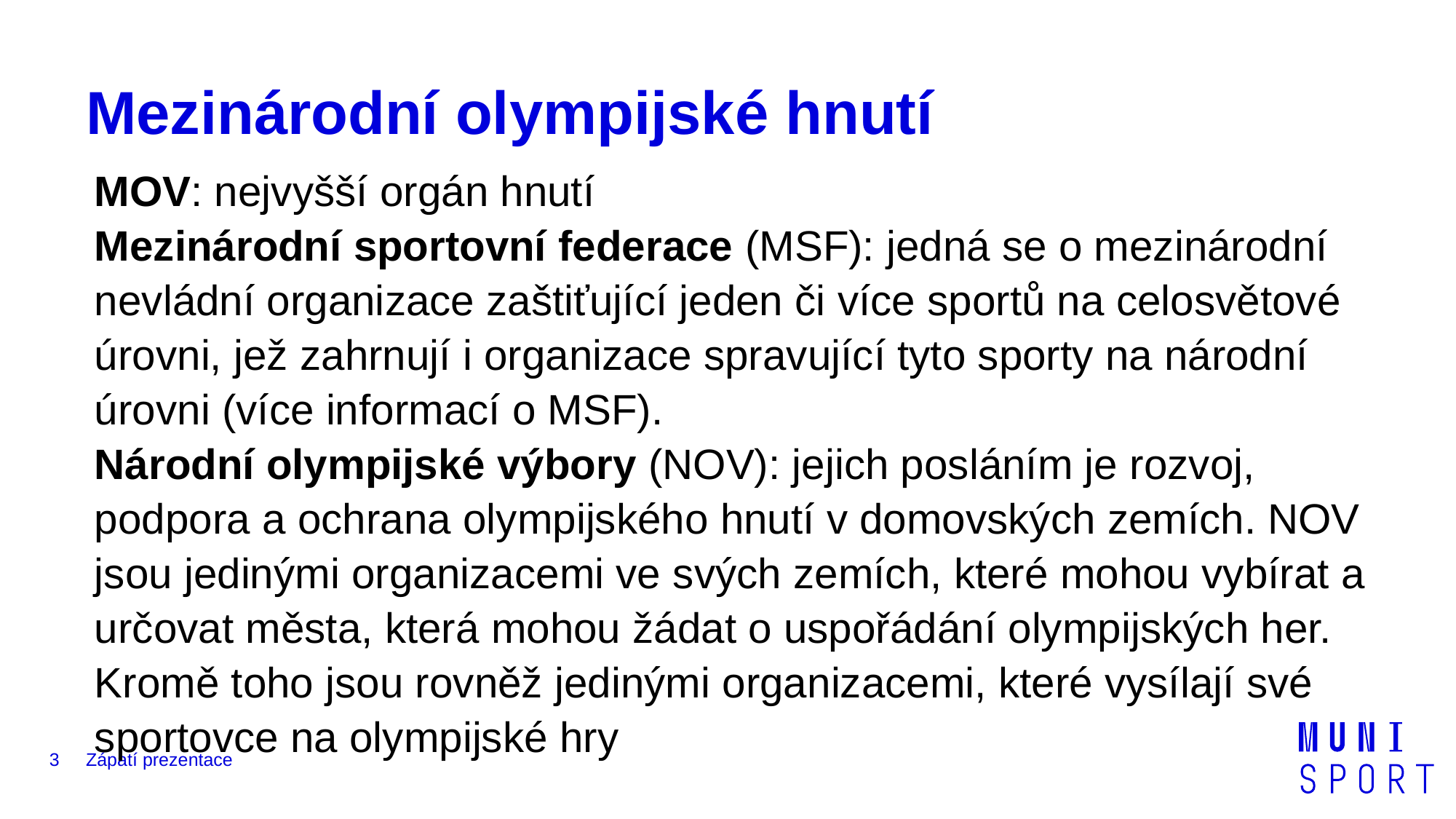

# Mezinárodní olympijské hnutí
MOV: nejvyšší orgán hnutí
Mezinárodní sportovní federace (MSF): jedná se o mezinárodní nevládní organizace zaštiťující jeden či více sportů na celosvětové úrovni, jež zahrnují i organizace spravující tyto sporty na národní úrovni (více informací o MSF).
Národní olympijské výbory (NOV): jejich posláním je rozvoj, podpora a ochrana olympijského hnutí v domovských zemích. NOV jsou jedinými organizacemi ve svých zemích, které mohou vybírat a určovat města, která mohou žádat o uspořádání olympijských her. Kromě toho jsou rovněž jedinými organizacemi, které vysílají své sportovce na olympijské hry
3
Zápatí prezentace